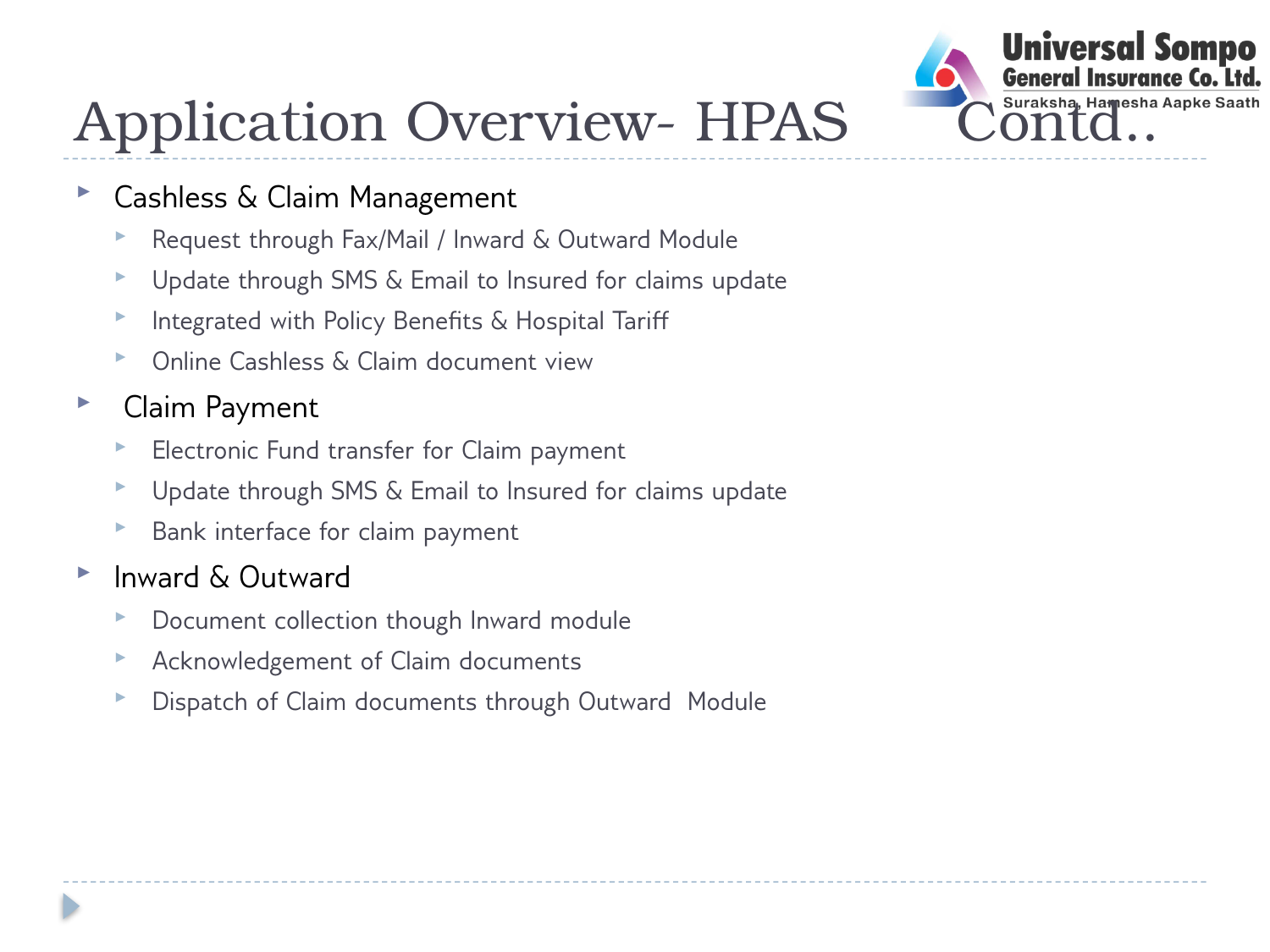

# Application Overview- HPAS      Contd..
Cashless & Claim Management
Request through Fax/Mail / Inward & Outward Module
Update through SMS & Email to Insured for claims update
Integrated with Policy Benefits & Hospital Tariff
Online Cashless & Claim document view
 Claim Payment
Electronic Fund transfer for Claim payment
Update through SMS & Email to Insured for claims update
Bank interface for claim payment
Inward & Outward
Document collection though Inward module
Acknowledgement of Claim documents
Dispatch of Claim documents through Outward  Module